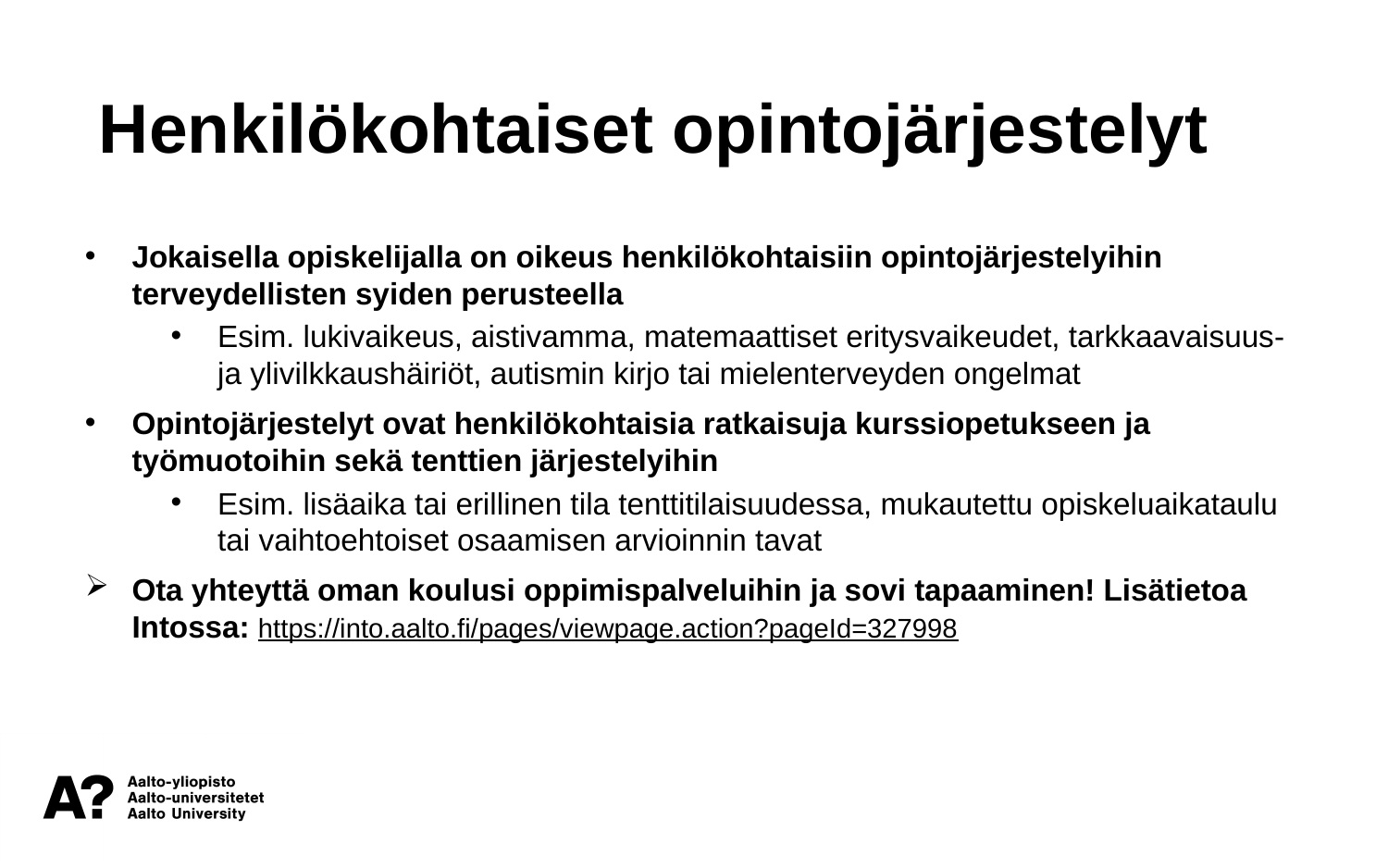

Henkilökohtaiset opintojärjestelyt
Jokaisella opiskelijalla on oikeus henkilökohtaisiin opintojärjestelyihin terveydellisten syiden perusteella
Esim. lukivaikeus, aistivamma, matemaattiset eritysvaikeudet, tarkkaavaisuus- ja ylivilkkaushäiriöt, autismin kirjo tai mielenterveyden ongelmat
Opintojärjestelyt ovat henkilökohtaisia ratkaisuja kurssiopetukseen ja työmuotoihin sekä tenttien järjestelyihin
Esim. lisäaika tai erillinen tila tenttitilaisuudessa, mukautettu opiskeluaikataulu tai vaihtoehtoiset osaamisen arvioinnin tavat
Ota yhteyttä oman koulusi oppimispalveluihin ja sovi tapaaminen! Lisätietoa Intossa: https://into.aalto.fi/pages/viewpage.action?pageId=327998